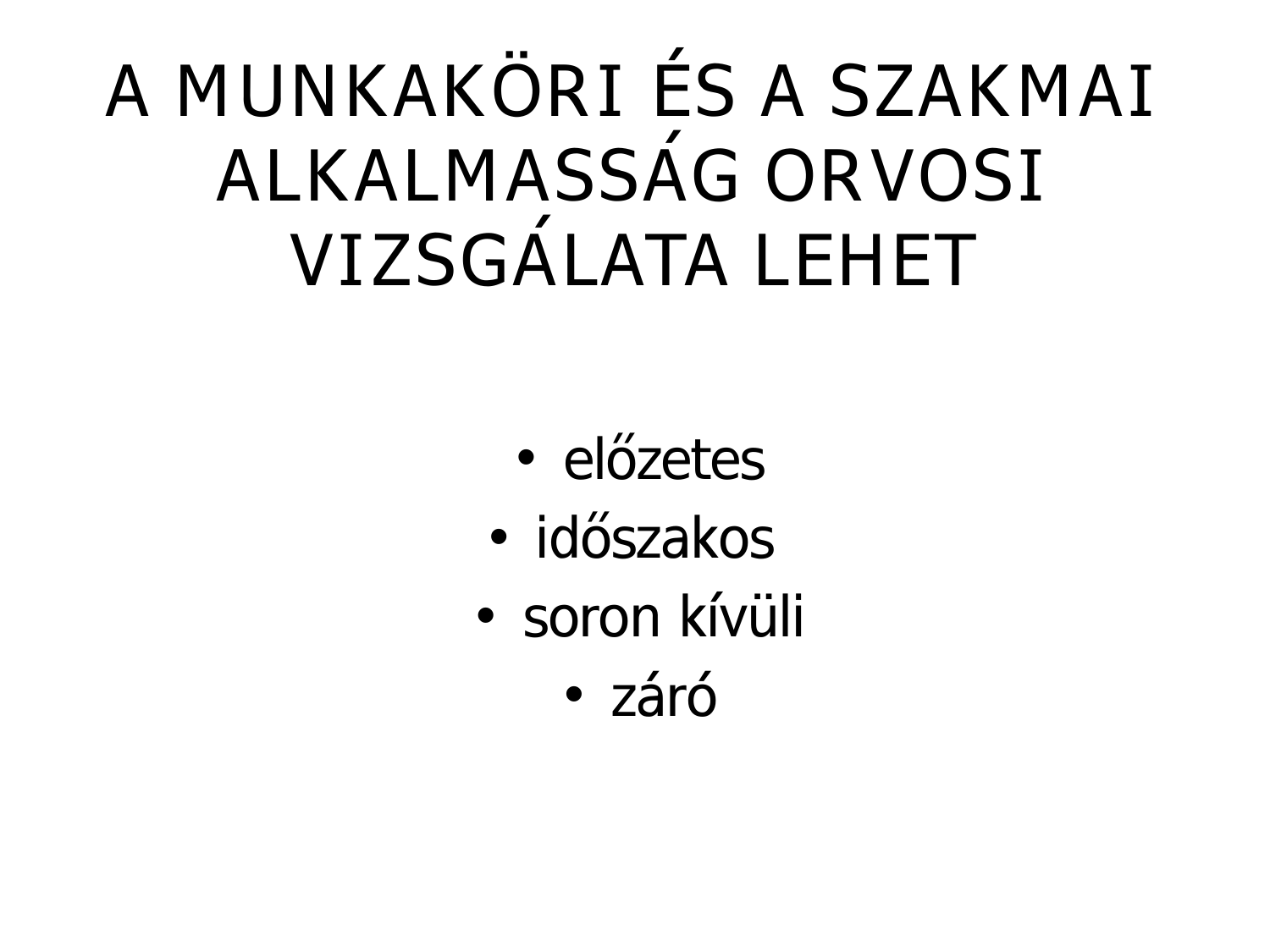

# A MUNKAKÖRI ÉS A SZAKMAI ALKALMASSÁG ORVOSI VIZSGÁLATA LEHET

előzetes
időszakos
soron kívüli
záró